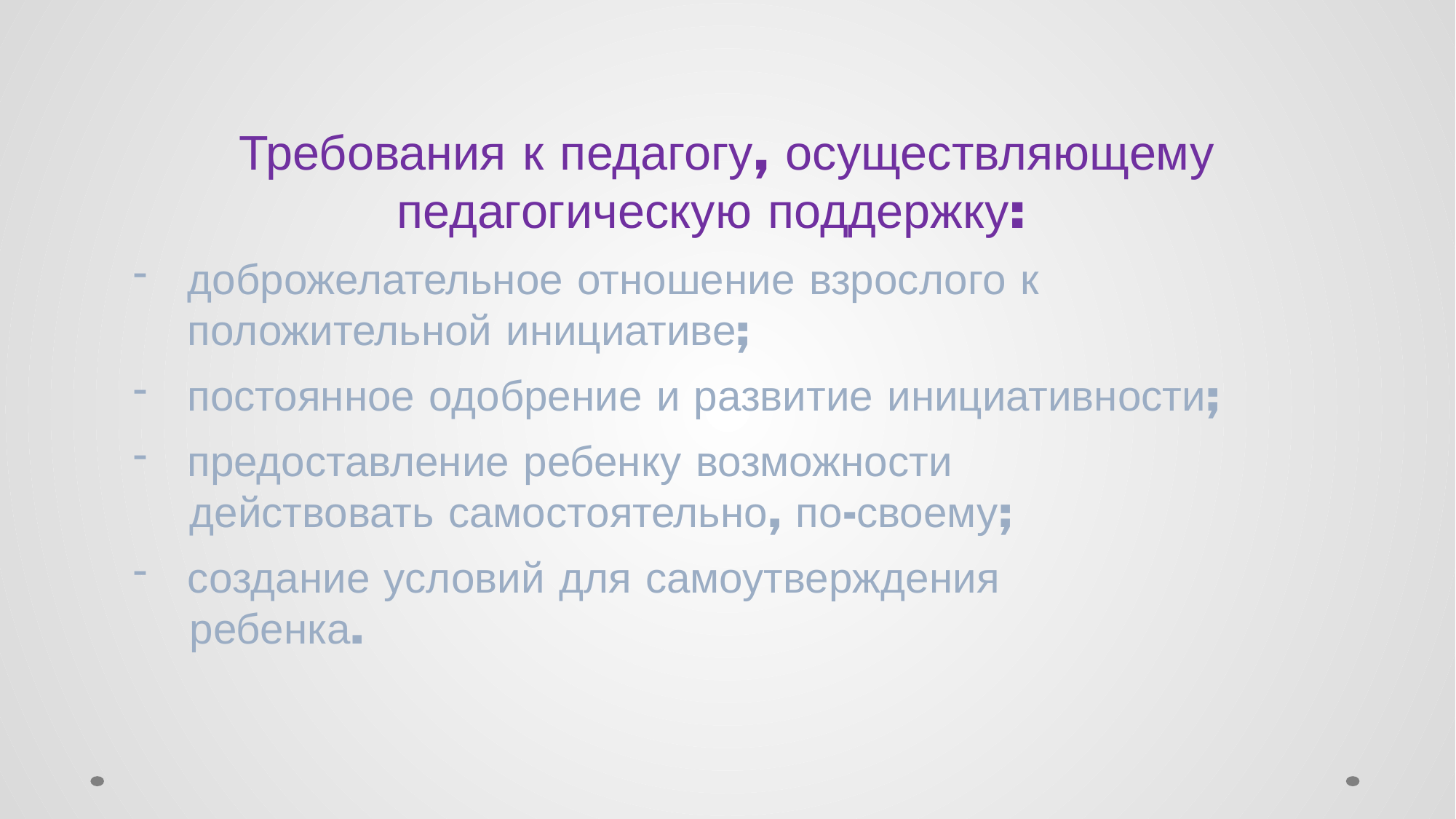

Требования к педагогу, осуществляющему педагогическую поддержку:

доброжелательное отношение взрослого к положительной инициативе;

постоянное одобрение и развитие инициативности;

предоставление ребенку возможности
    действовать самостоятельно, по-своему;

создание условий для самоутверждения
    ребенка.